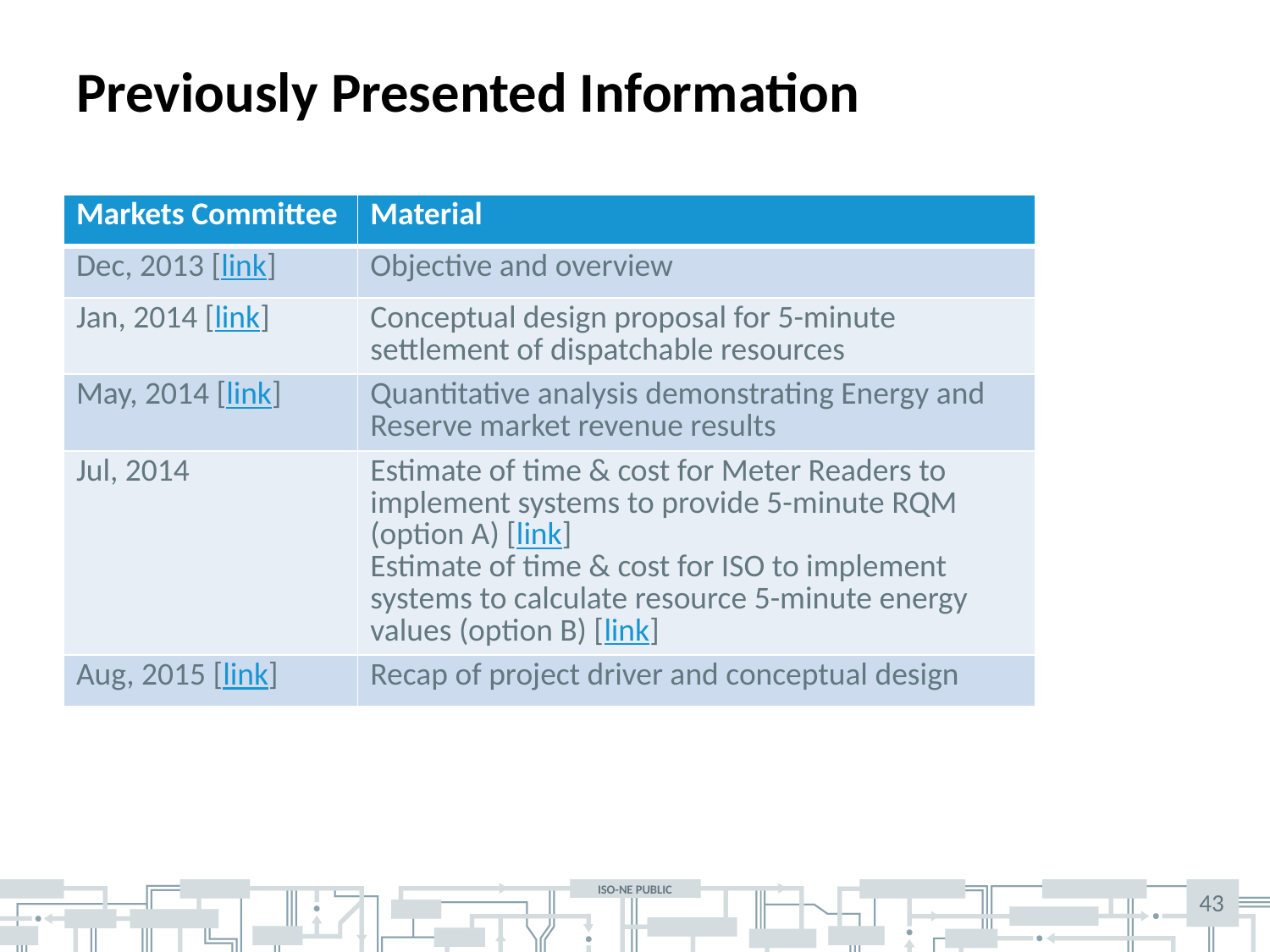

# Previously Presented Information
| Markets Committee | Material |
| --- | --- |
| Dec, 2013 [link] | Objective and overview |
| Jan, 2014 [link] | Conceptual design proposal for 5-minute settlement of dispatchable resources |
| May, 2014 [link] | Quantitative analysis demonstrating Energy and Reserve market revenue results |
| Jul, 2014 | Estimate of time & cost for Meter Readers to implement systems to provide 5-minute RQM (option A) [link] Estimate of time & cost for ISO to implement systems to calculate resource 5-minute energy values (option B) [link] |
| Aug, 2015 [link] | Recap of project driver and conceptual design |
43